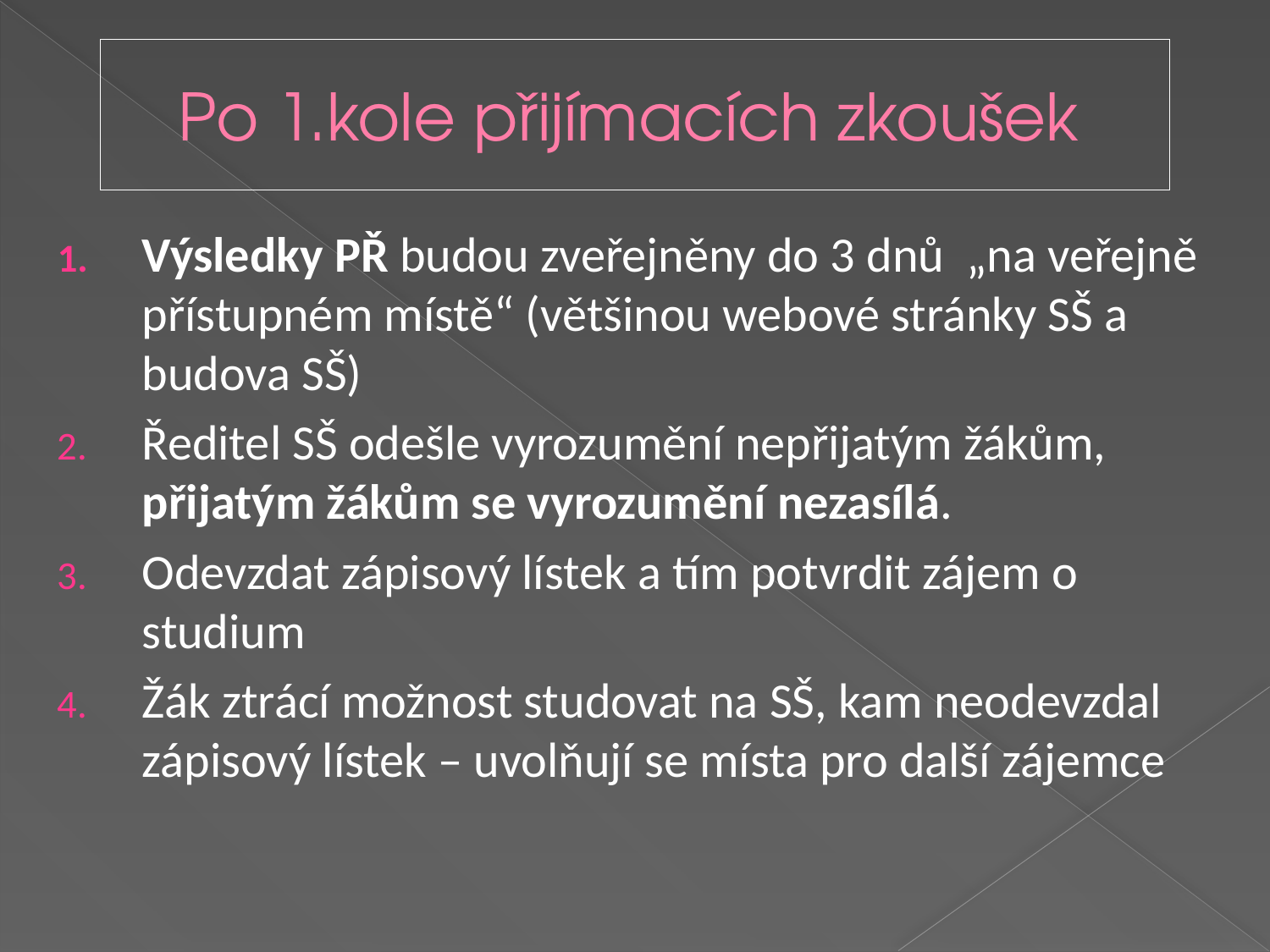

# Po 1.kole přijímacích zkoušek
Výsledky PŘ budou zveřejněny do 3 dnů  „na veřejně přístupném místě“ (většinou webové stránky SŠ a budova SŠ)
Ředitel SŠ odešle vyrozumění nepřijatým žákům, přijatým žákům se vyrozumění nezasílá.
Odevzdat zápisový lístek a tím potvrdit zájem o studium
Žák ztrácí možnost studovat na SŠ, kam neodevzdal zápisový lístek – uvolňují se místa pro další zájemce